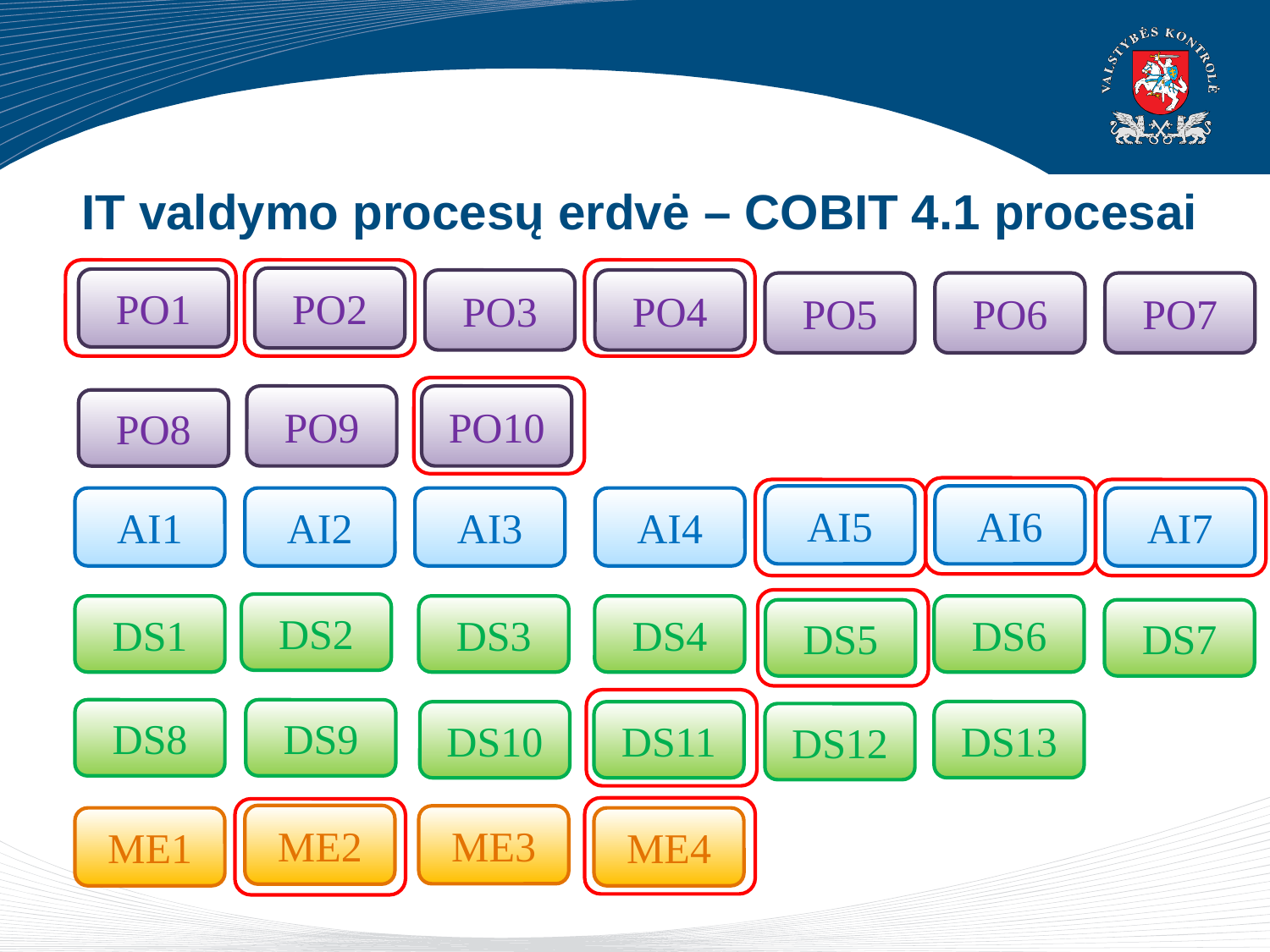

# IT valdymo procesų erdvė – COBIT 4.1 procesai

PO2
PO1
PO3
PO4
PO5
PO6
PO7

PO9
PO10
PO8

AI6
AI5
AI7
AI1
AI2
AI3
AI4

DS2
DS1
DS3
DS4
DS6
DS5
DS7

DS8
DS9
DS13
DS11
DS10
DS12

ME2
ME3
ME1
ME4